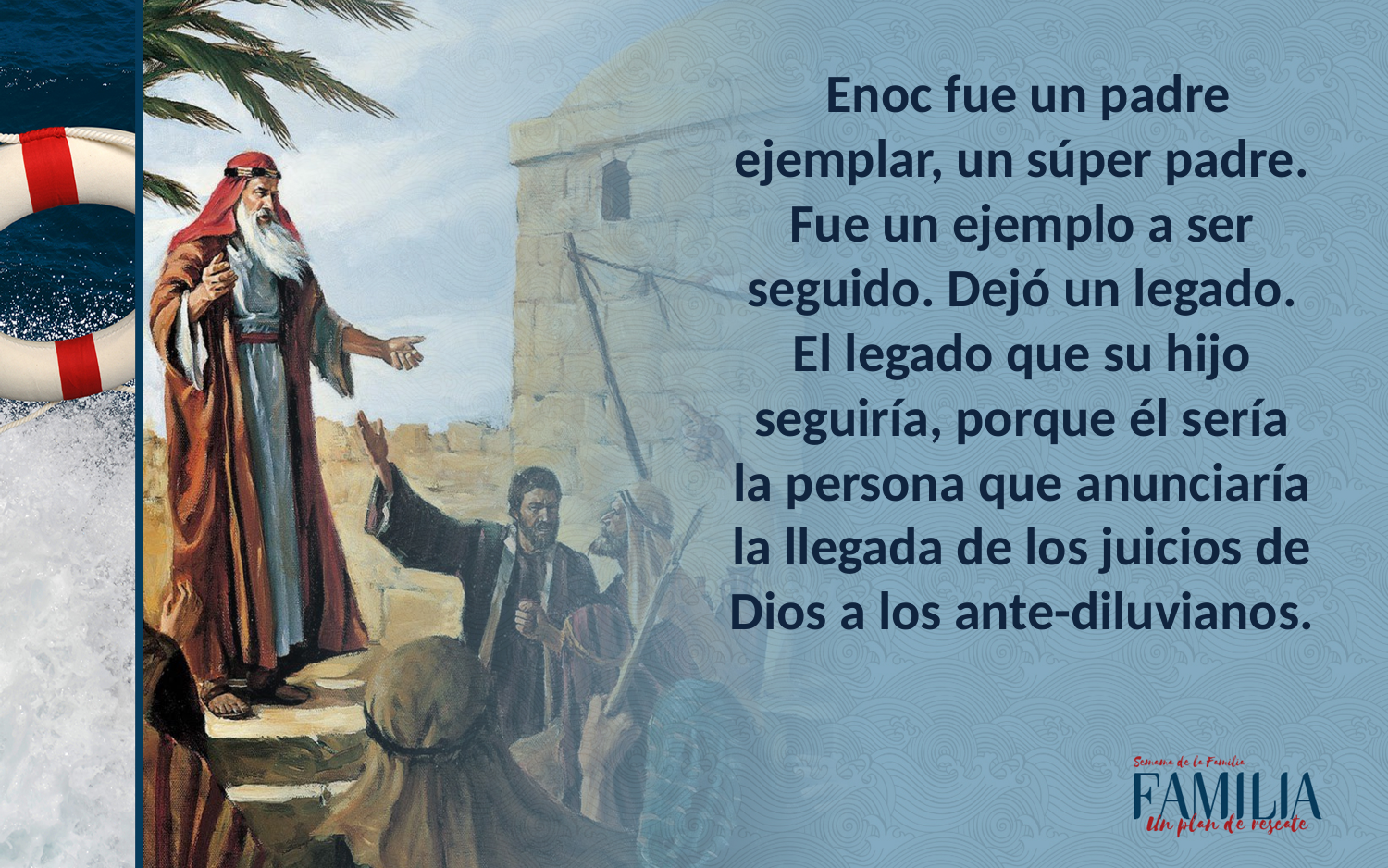

Enoc fue un padre ejemplar, un súper padre. Fue un ejemplo a ser seguido. Dejó un legado. El legado que su hijo seguiría, porque él sería la persona que anunciaría la llegada de los juicios de Dios a los ante-diluvianos.